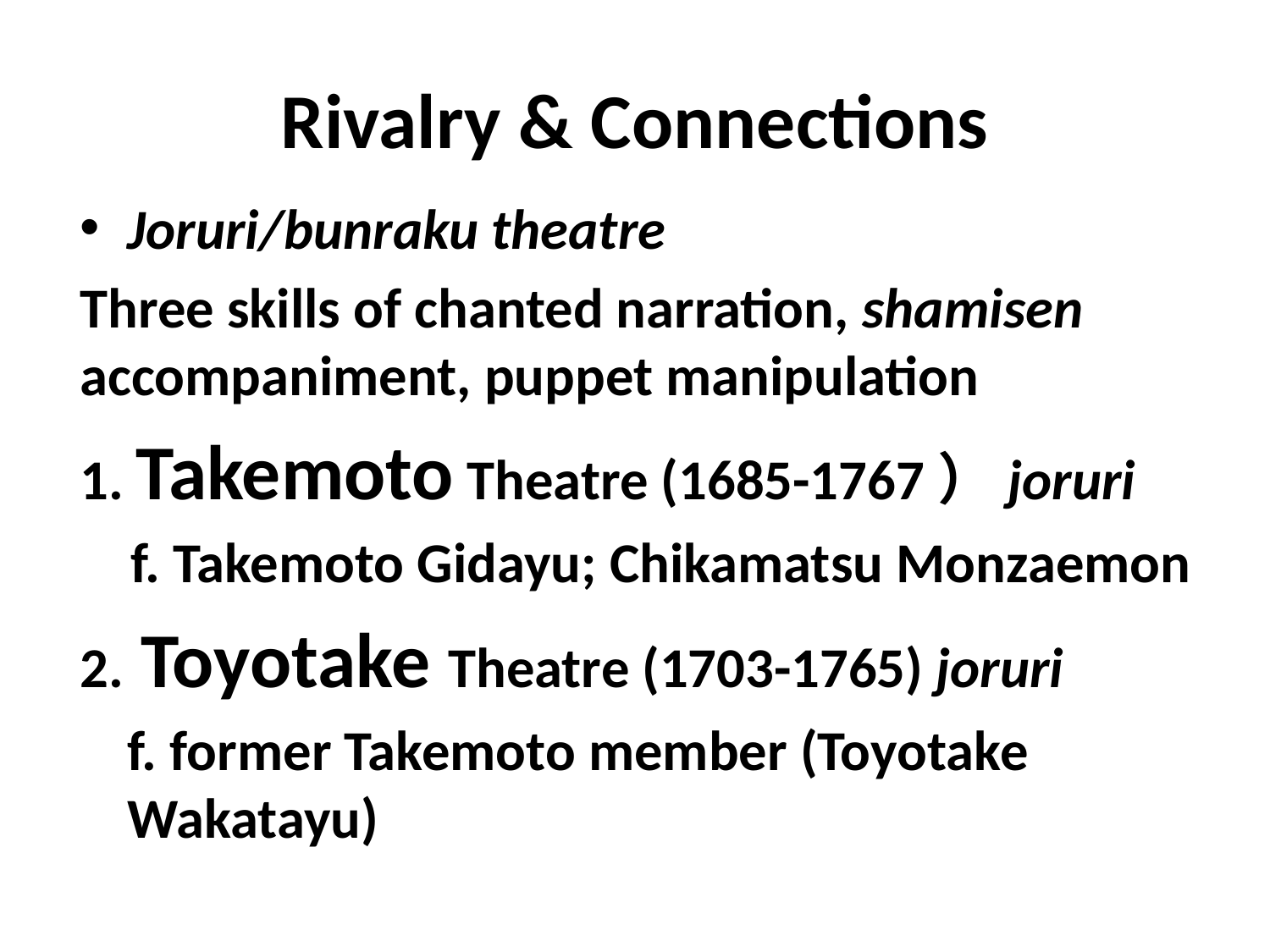

# Rivalry & Connections
Joruri/bunraku theatre
Three skills of chanted narration, shamisen    accompaniment, puppet manipulation
1. Takemoto Theatre (1685-1767）joruri
    f. Takemoto Gidayu; Chikamatsu Monzaemon
2. Toyotake Theatre (1703-1765) joruri
	f. former Takemoto member (Toyotake Wakatayu)